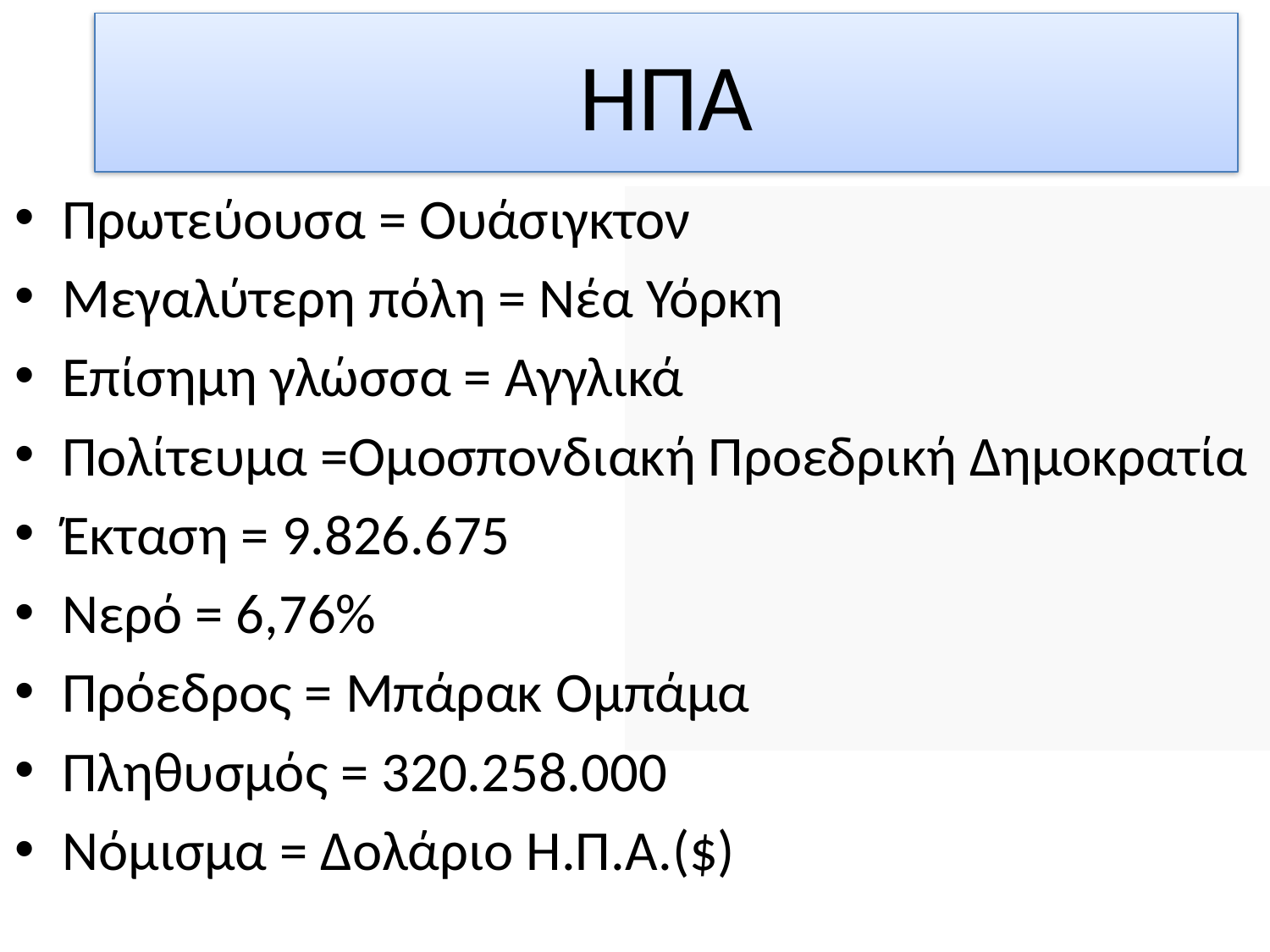

# ΗΠΑ
Πρωτεύουσα = Ουάσιγκτον
Μεγαλύτερη πόλη = Νέα Υόρκη
Επίσημη γλώσσα = Αγγλικά
Πολίτευμα =Ομοσπονδιακή Προεδρική Δημοκρατία
Έκταση = 9.826.675
Νερό = 6,76%
Πρόεδρος = Μπάρακ Ομπάμα
Πληθυσμός = 320.258.000
Νόμισμα = Δολάριο Η.Π.Α.($)
|  |  |
| --- | --- |
|  |  |
|  |  |
|  |  |
|  |  |
|  |  |